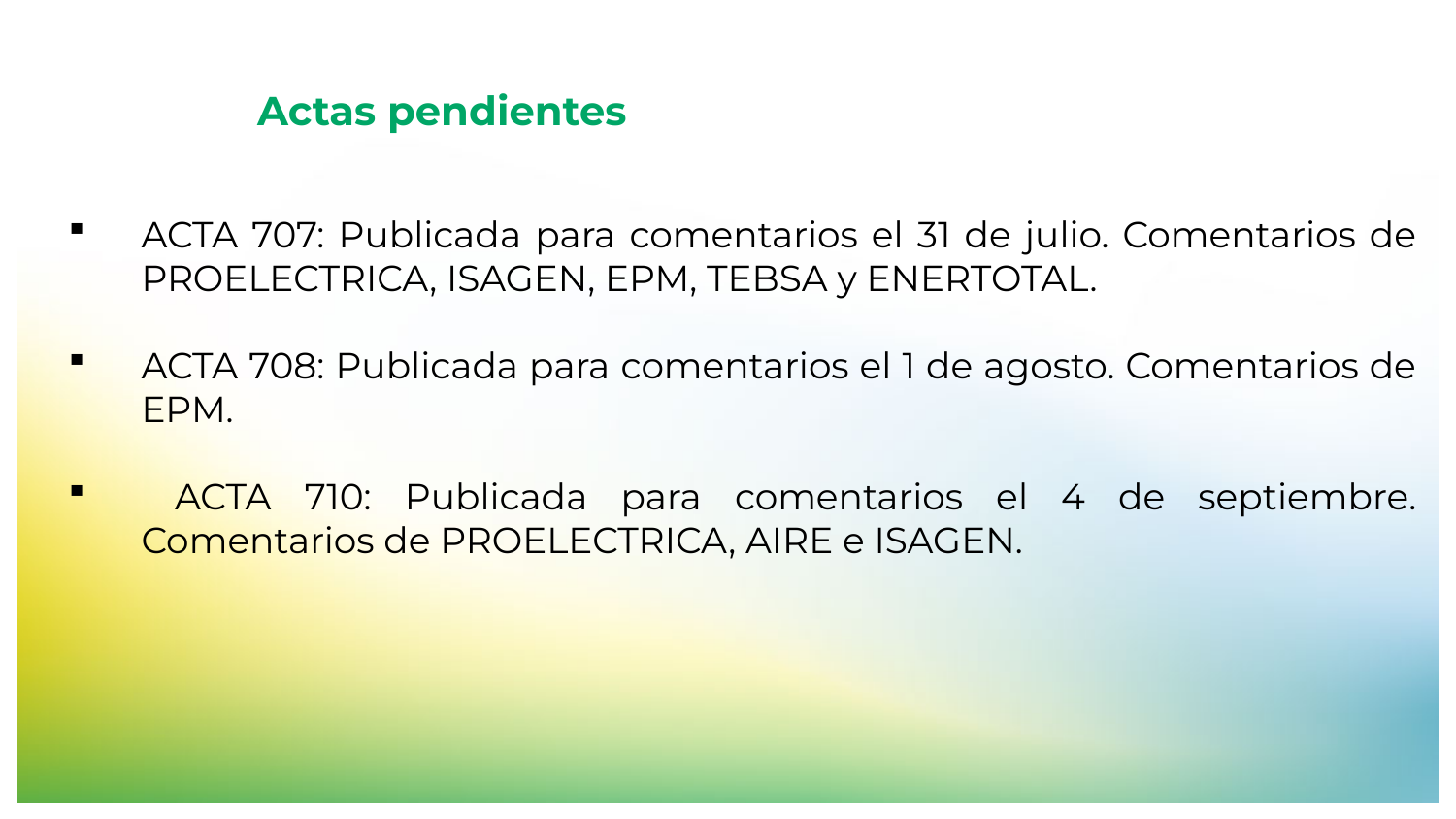

Actas pendientes

ACTA 707: Publicada para comentarios el 31 de julio. Comentarios de PROELECTRICA, ISAGEN, EPM, TEBSA y ENERTOTAL.

ACTA 708: Publicada para comentarios el 1 de agosto. Comentarios de EPM.

 ACTA 710: Publicada para comentarios el 4 de septiembre. Comentarios de PROELECTRICA, AIRE e ISAGEN.